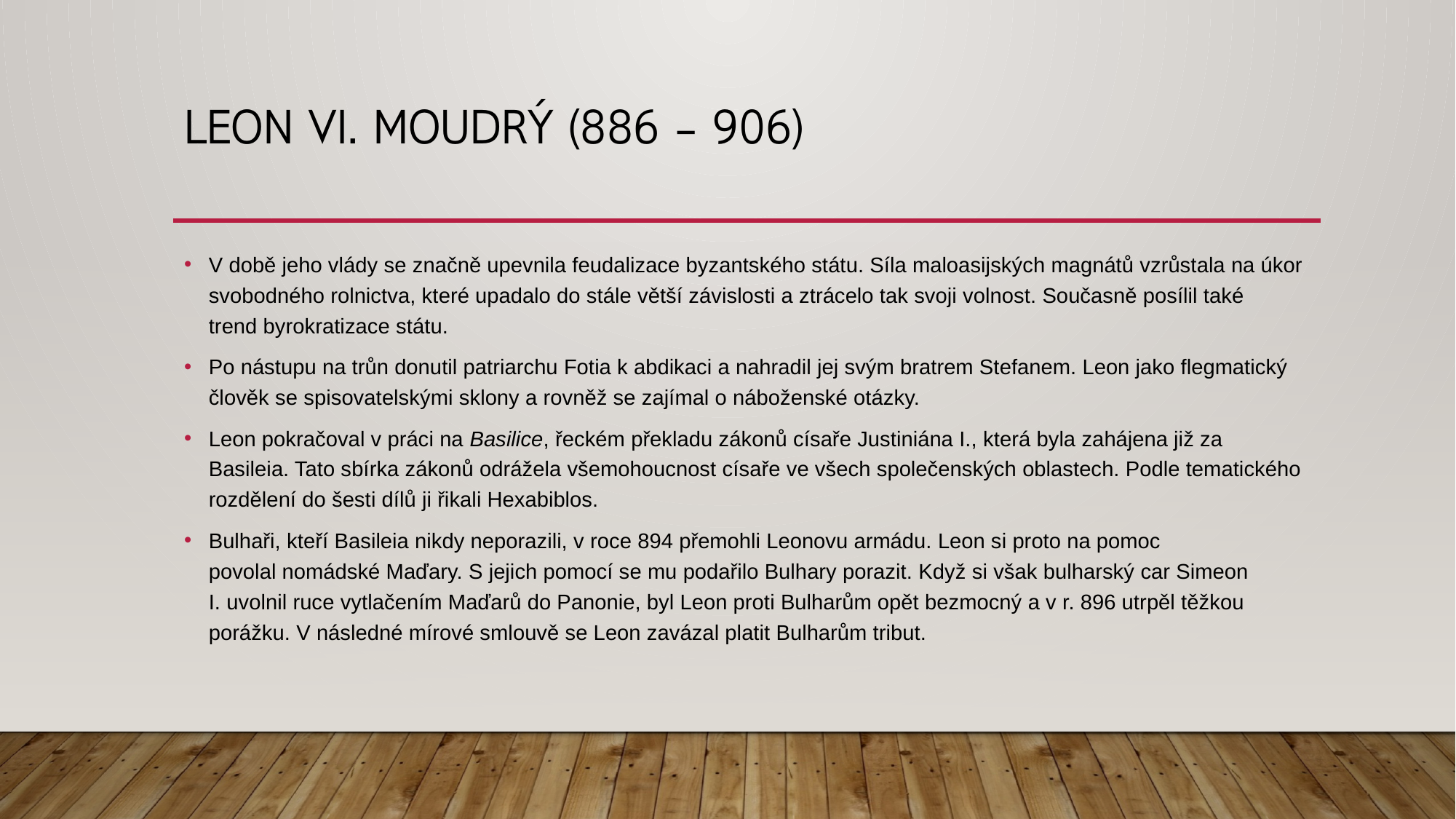

# Leon VI. Moudrý (886 – 906)
V době jeho vlády se značně upevnila feudalizace byzantského státu. Síla maloasijských magnátů vzrůstala na úkor svobodného rolnictva, které upadalo do stále větší závislosti a ztrácelo tak svoji volnost. Současně posílil také trend byrokratizace státu.
Po nástupu na trůn donutil patriarchu Fotia k abdikaci a nahradil jej svým bratrem Stefanem. Leon jako flegmatický člověk se spisovatelskými sklony a rovněž se zajímal o náboženské otázky.
Leon pokračoval v práci na Basilice, řeckém překladu zákonů císaře Justiniána I., která byla zahájena již za Basileia. Tato sbírka zákonů odrážela všemohoucnost císaře ve všech společenských oblastech. Podle tematického rozdělení do šesti dílů ji řikali Hexabiblos.
Bulhaři, kteří Basileia nikdy neporazili, v roce 894 přemohli Leonovu armádu. Leon si proto na pomoc povolal nomádské Maďary. S jejich pomocí se mu podařilo Bulhary porazit. Když si však bulharský car Simeon I. uvolnil ruce vytlačením Maďarů do Panonie, byl Leon proti Bulharům opět bezmocný a v r. 896 utrpěl těžkou porážku. V následné mírové smlouvě se Leon zavázal platit Bulharům tribut.